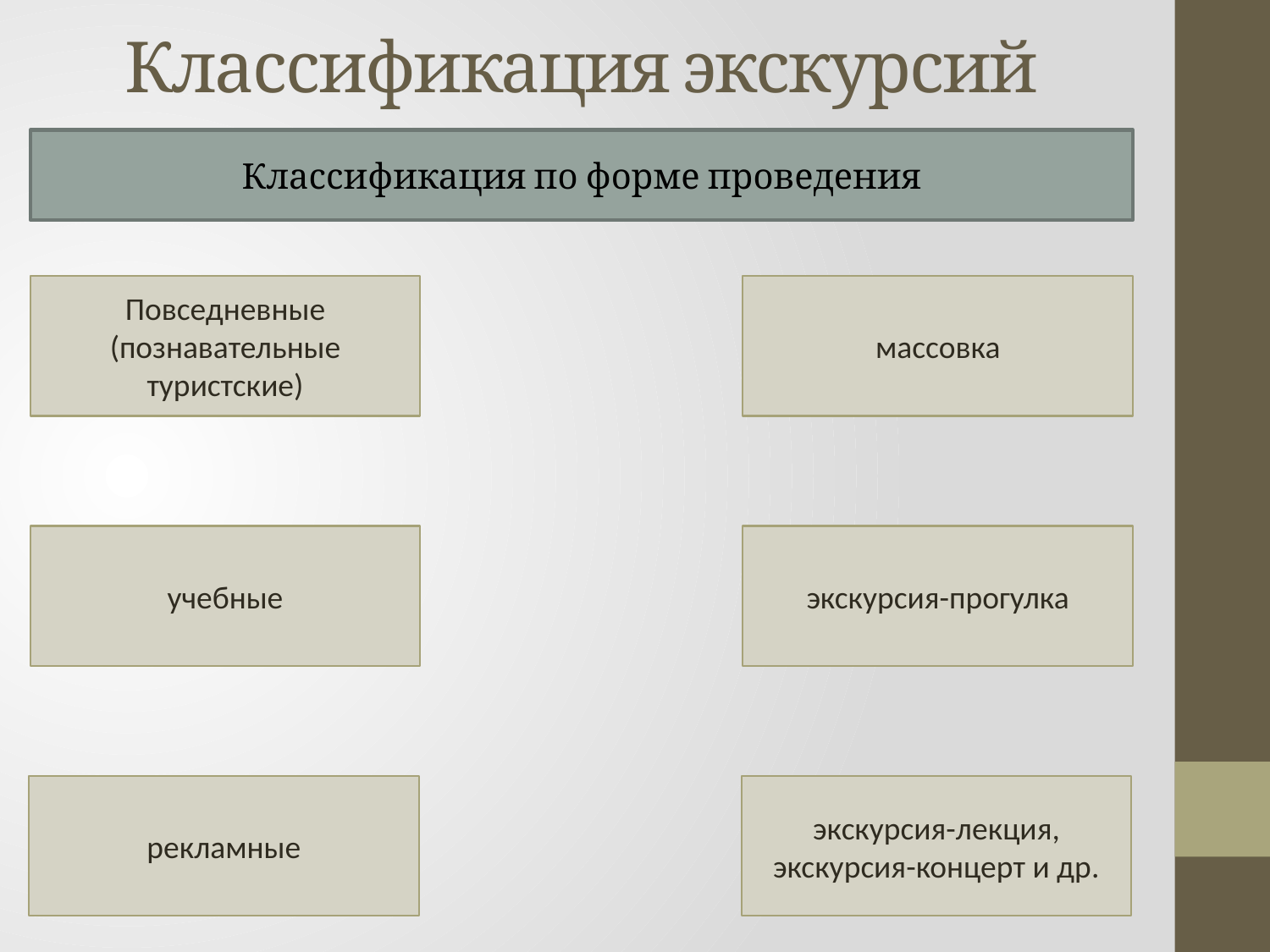

Классификация экскурсий
Классификация по форме проведения
Повседневные (познавательные туристские)
массовка
учебные
экскурсия-прогулка
рекламные
экскурсия-лекция, экскурсия-концерт и др.